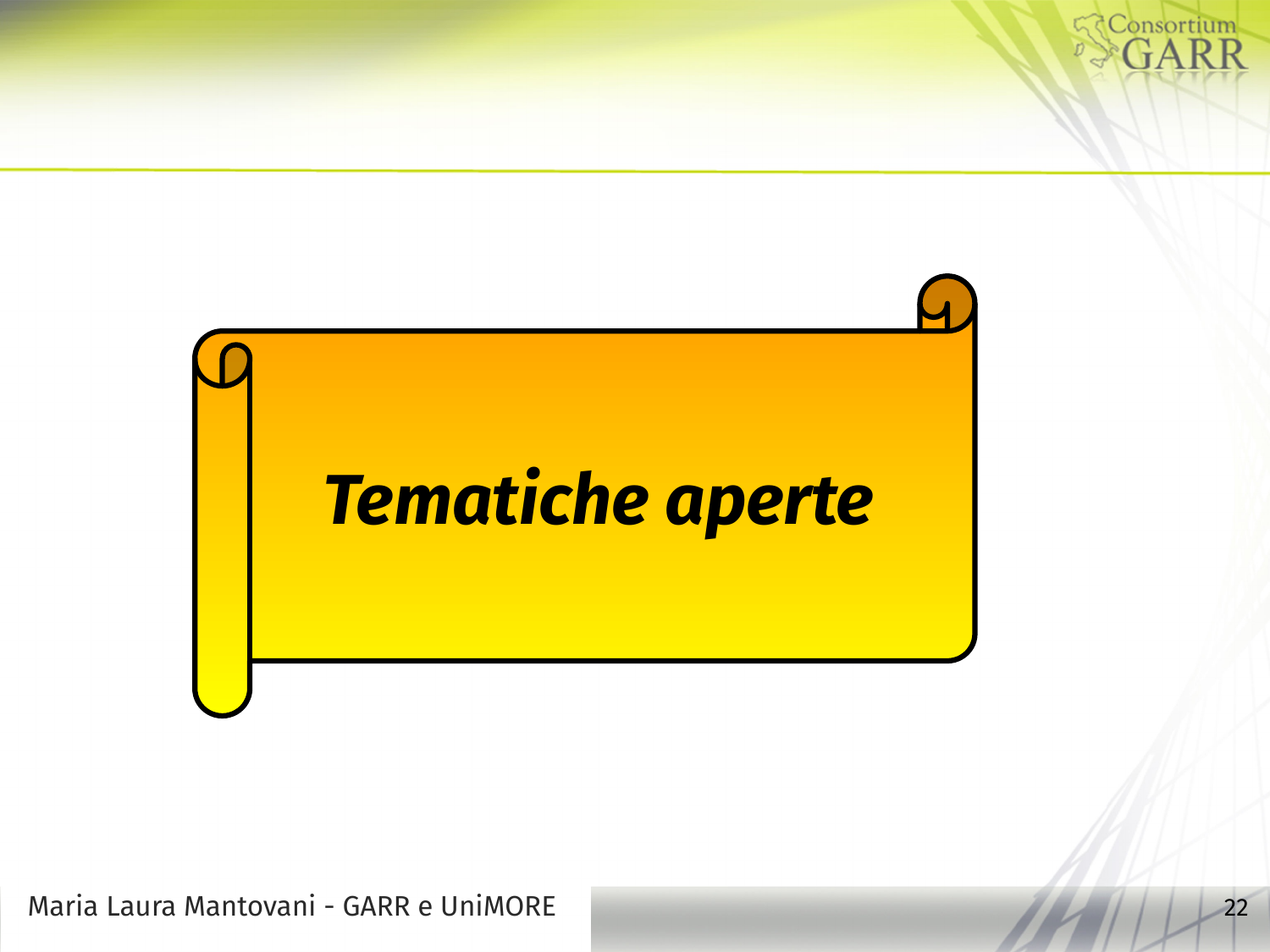

Tematiche aperte
Maria Laura Mantovani - GARR e UniMORE
22